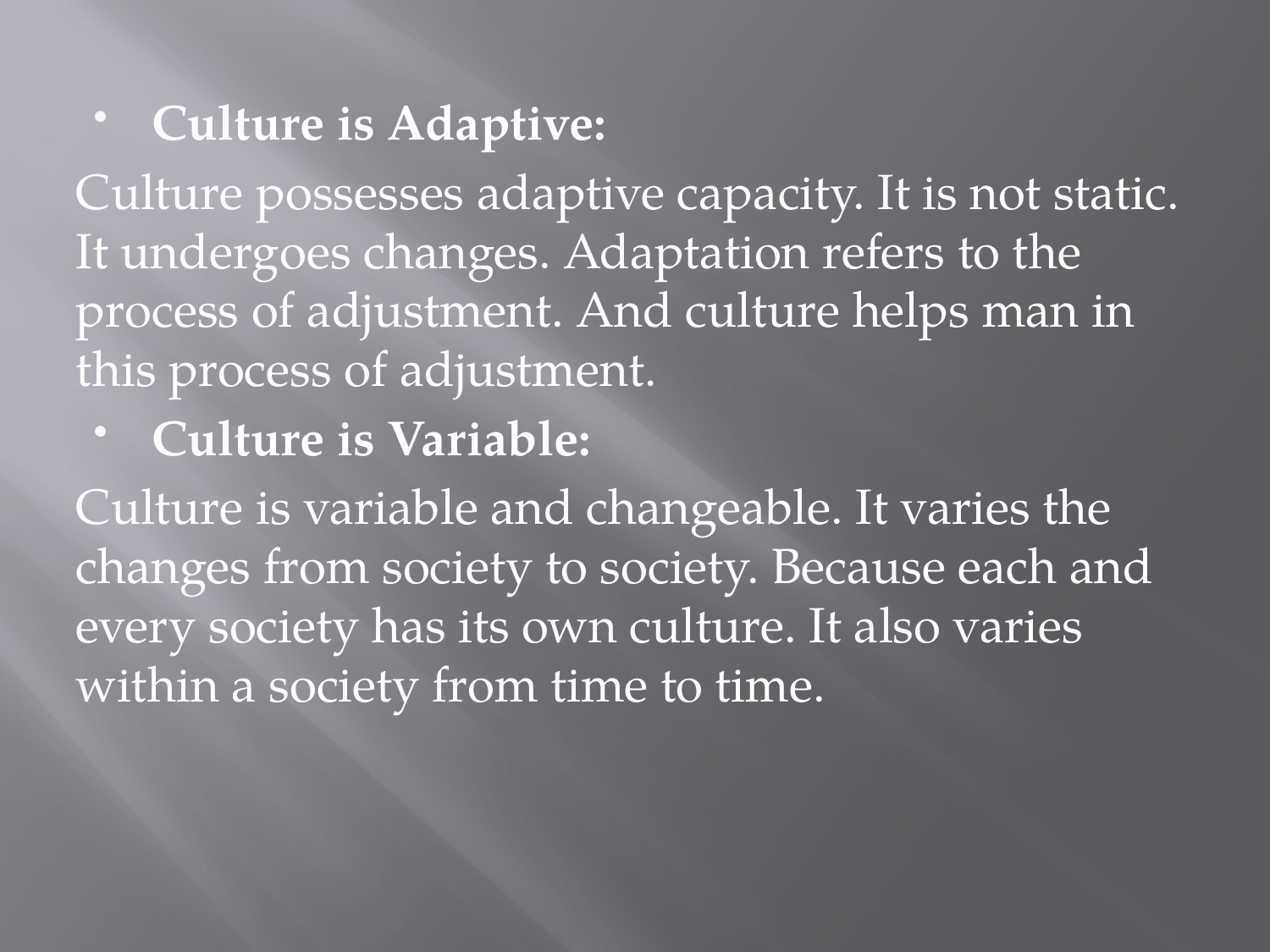

Culture is Adaptive:
Culture possesses adaptive capacity. It is not static. It undergoes changes. Adaptation refers to the process of adjustment. And culture helps man in this process of adjustment.
Culture is Variable:
Culture is variable and changeable. It varies the changes from society to society. Because each and every society has its own culture. It also varies within a society from time to time.